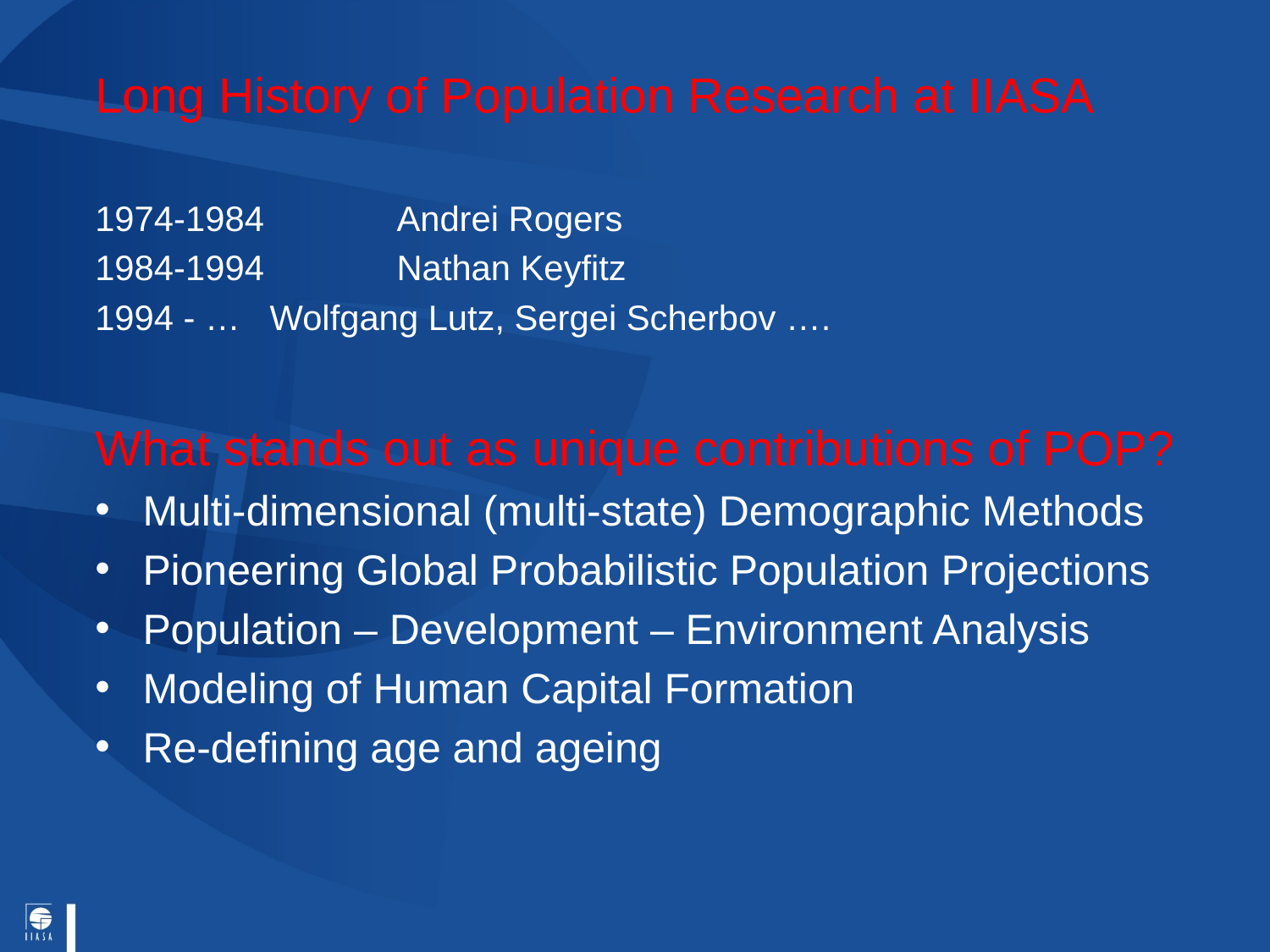

# Long History of Population Research at IIASA
1974-1984  	Andrei Rogers
1984-1994  	Nathan Keyfitz
1994 - …	Wolfgang Lutz, Sergei Scherbov ….

What stands out as unique contributions of POP?
Multi-dimensional (multi-state) Demographic Methods
Pioneering Global Probabilistic Population Projections
Population – Development – Environment Analysis
Modeling of Human Capital Formation
Re-defining age and ageing